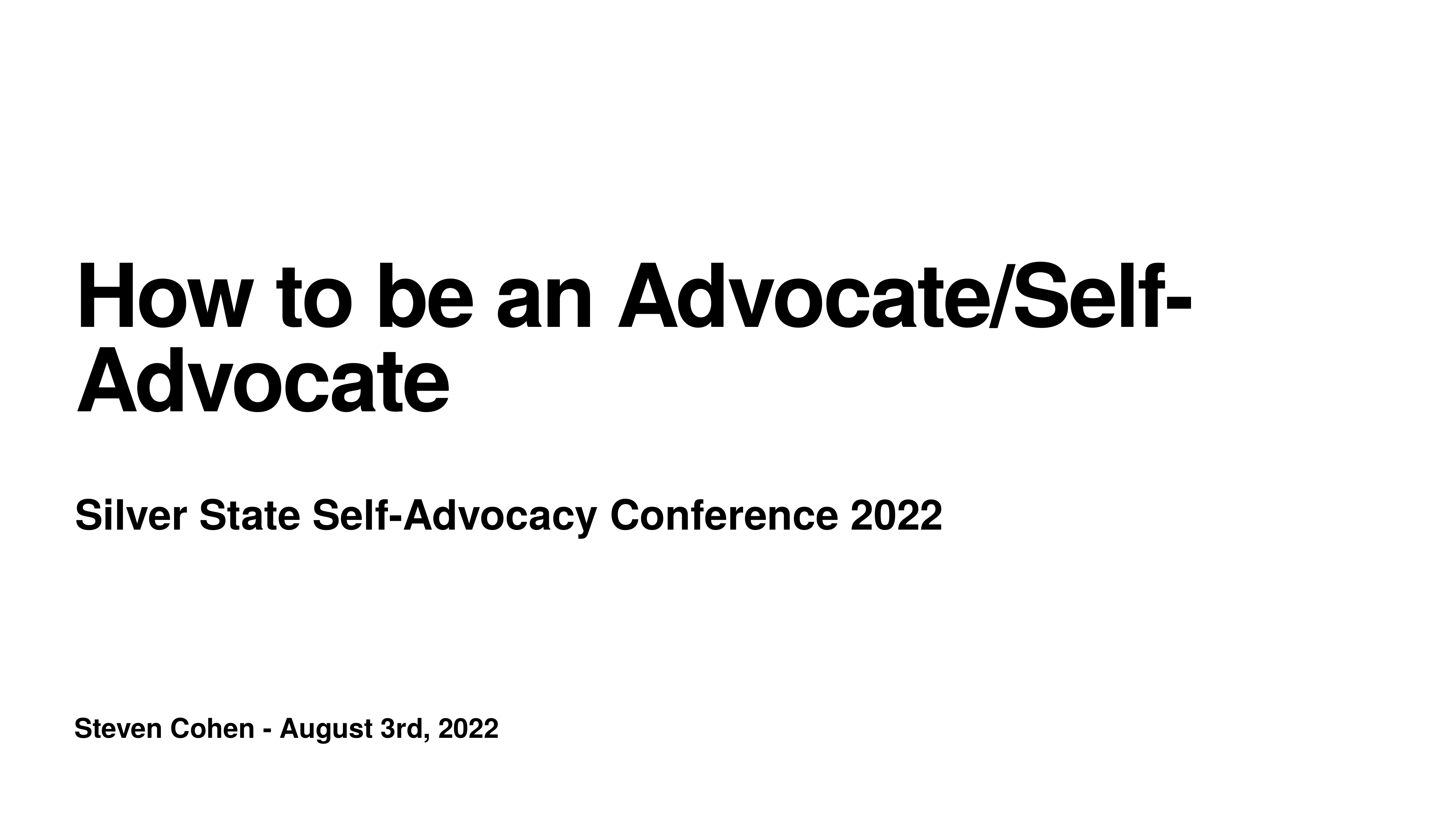

# How to be an Advocate/Self-Advocate
Silver State Self-Advocacy Conference 2022
Steven Cohen - August 3rd, 2022
1